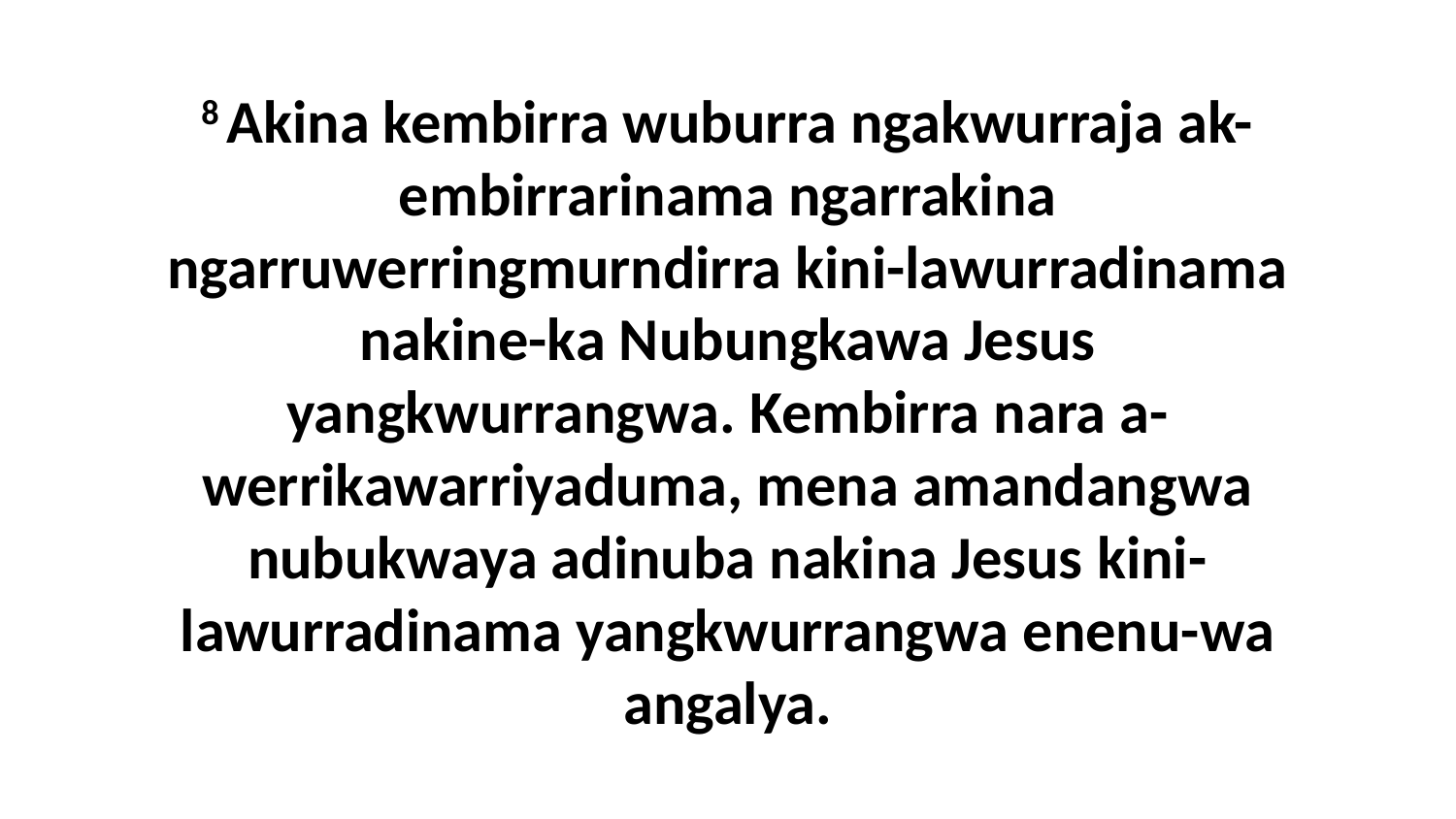

8 Akina kembirra wuburra ngakwurraja ak-embirrarinama ngarrakina ngarruwerringmurndirra kini-lawurradinama nakine-ka Nubungkawa Jesus yangkwurrangwa. Kembirra nara a-werrikawarriyaduma, mena amandangwa nubukwaya adinuba nakina Jesus kini-lawurradinama yangkwurrangwa enenu-wa angalya.